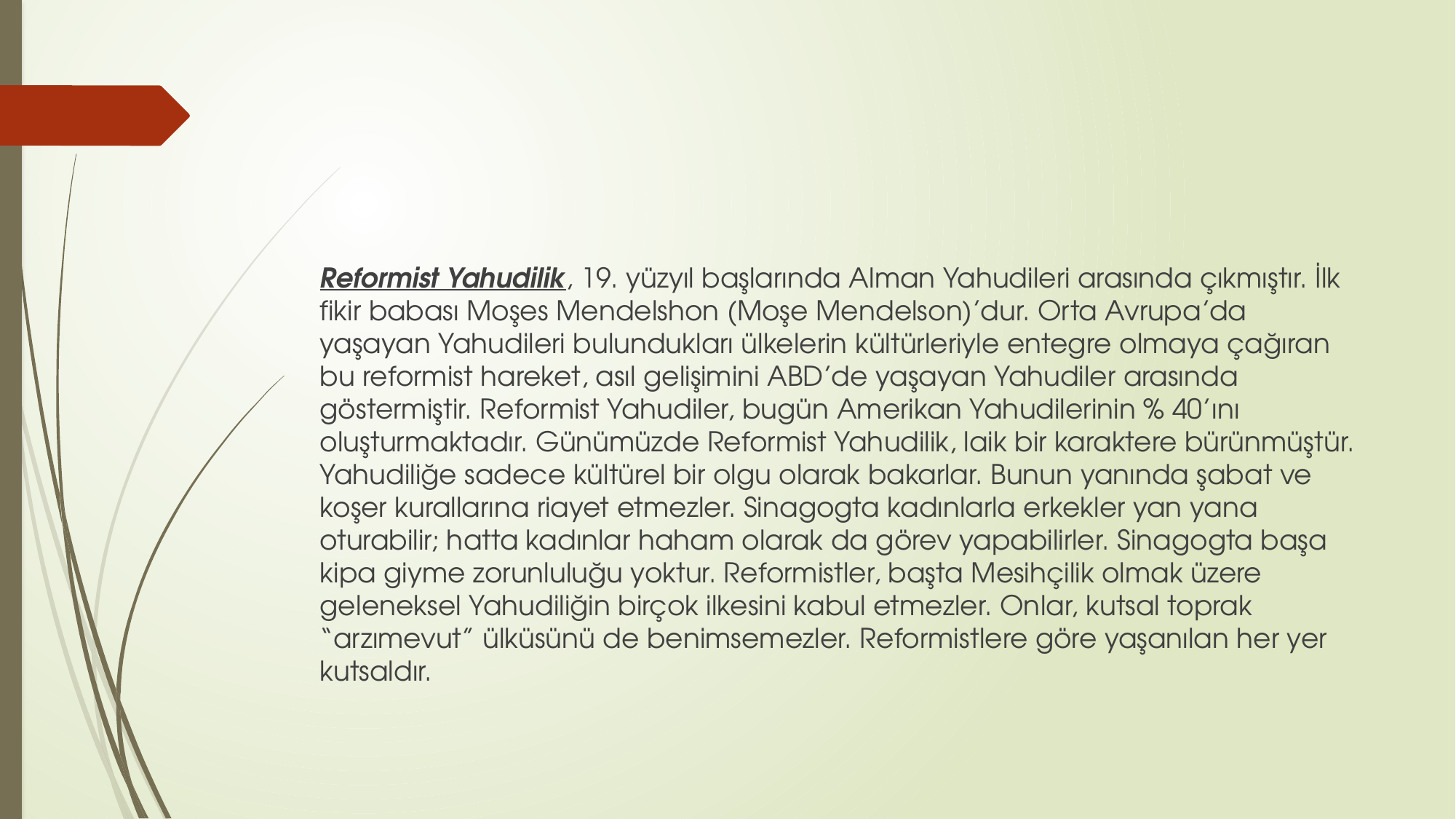

#
Reformist Yahudilik, 19. yüzyıl başlarında Alman Yahudileri arasında çıkmıştır. İlk fikir babası Moşes Mendelshon (Moşe Mendelson)’dur. Orta Avrupa’da yaşayan Yahudileri bulundukları ülkelerin kültürleriyle entegre olmaya çağıran bu reformist hareket, asıl gelişimini ABD’de yaşayan Yahudiler arasında göstermiştir. Reformist Yahudiler, bugün Amerikan Yahudilerinin % 40’ını oluşturmaktadır. Günümüzde Reformist Yahudilik, laik bir karaktere bürünmüştür. Yahudiliğe sadece kültürel bir olgu olarak bakarlar. Bunun yanında şabat ve koşer kurallarına riayet etmezler. Sinagogta kadınlarla erkekler yan yana oturabilir; hatta kadınlar haham olarak da görev yapabilirler. Sinagogta başa kipa giyme zorunluluğu yoktur. Reformistler, başta Mesihçilik olmak üzere geleneksel Yahudiliğin birçok ilkesini kabul etmezler. Onlar, kutsal toprak “arzımevut” ülküsünü de benimsemezler. Reformistlere göre yaşanılan her yer kutsaldır.